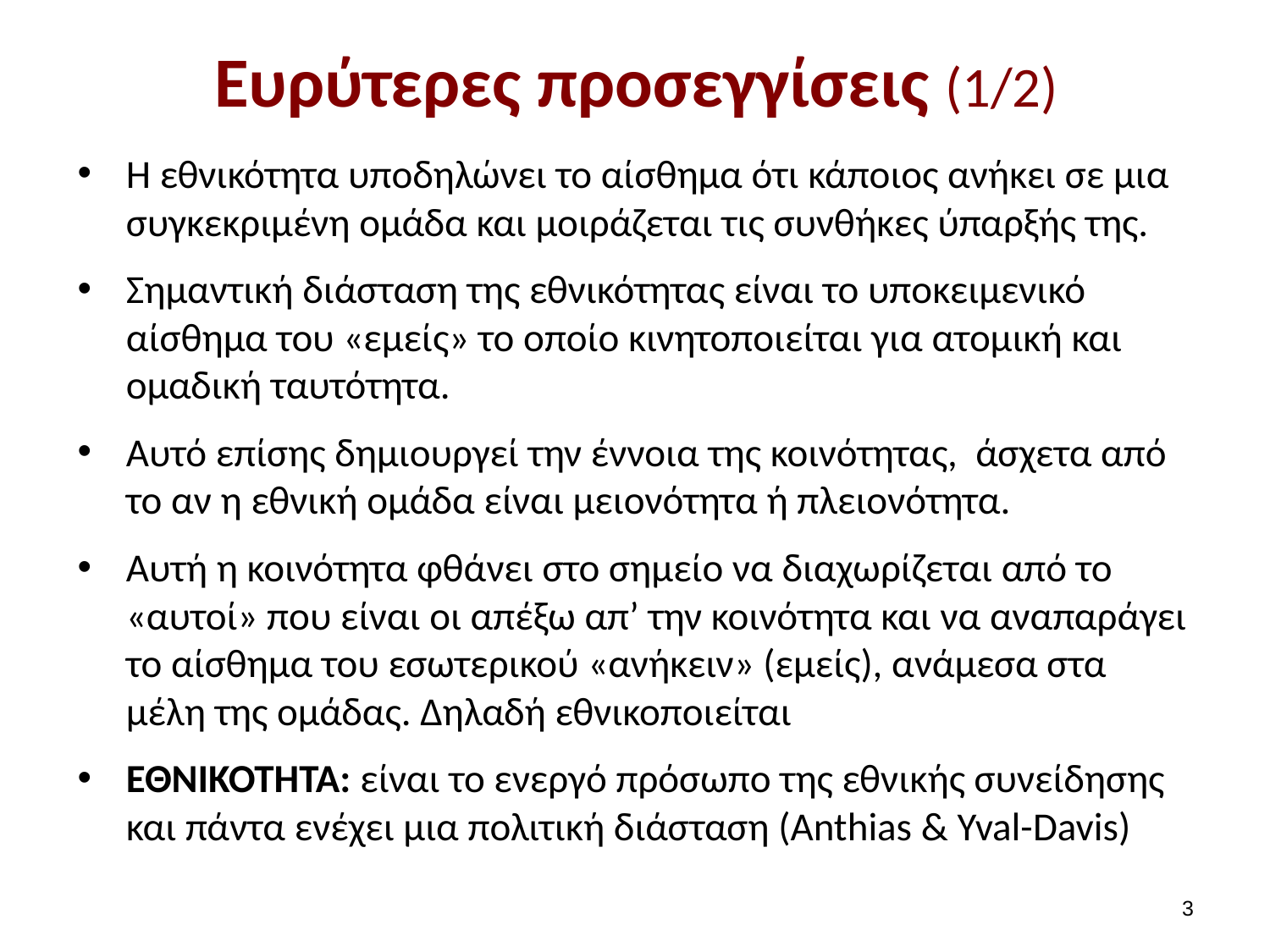

# Ευρύτερες προσεγγίσεις (1/2)
Η εθνικότητα υποδηλώνει το αίσθημα ότι κάποιος ανήκει σε μια συγκεκριμένη ομάδα και μοιράζεται τις συνθήκες ύπαρξής της.
Σημαντική διάσταση της εθνικότητας είναι το υποκειμενικό αίσθημα του «εμείς» το οποίο κινητοποιείται για ατομική και ομαδική ταυτότητα.
Αυτό επίσης δημιουργεί την έννοια της κοινότητας,  άσχετα από το αν η εθνική ομάδα είναι μειονότητα ή πλειονότητα.
Αυτή η κοινότητα φθάνει στο σημείο να διαχωρίζεται από το «αυτοί» που είναι οι απέξω απ’ την κοινότητα και να αναπαράγει το αίσθημα του εσωτερικού «ανήκειν» (εμείς), ανάμεσα στα μέλη της ομάδας. Δηλαδή εθνικοποιείται
ΕΘΝΙΚΟΤΗΤΑ: είναι το ενεργό πρόσωπο της εθνικής συνείδησης και πάντα ενέχει μια πολιτική διάσταση (Anthias & Yval-Davis)
3